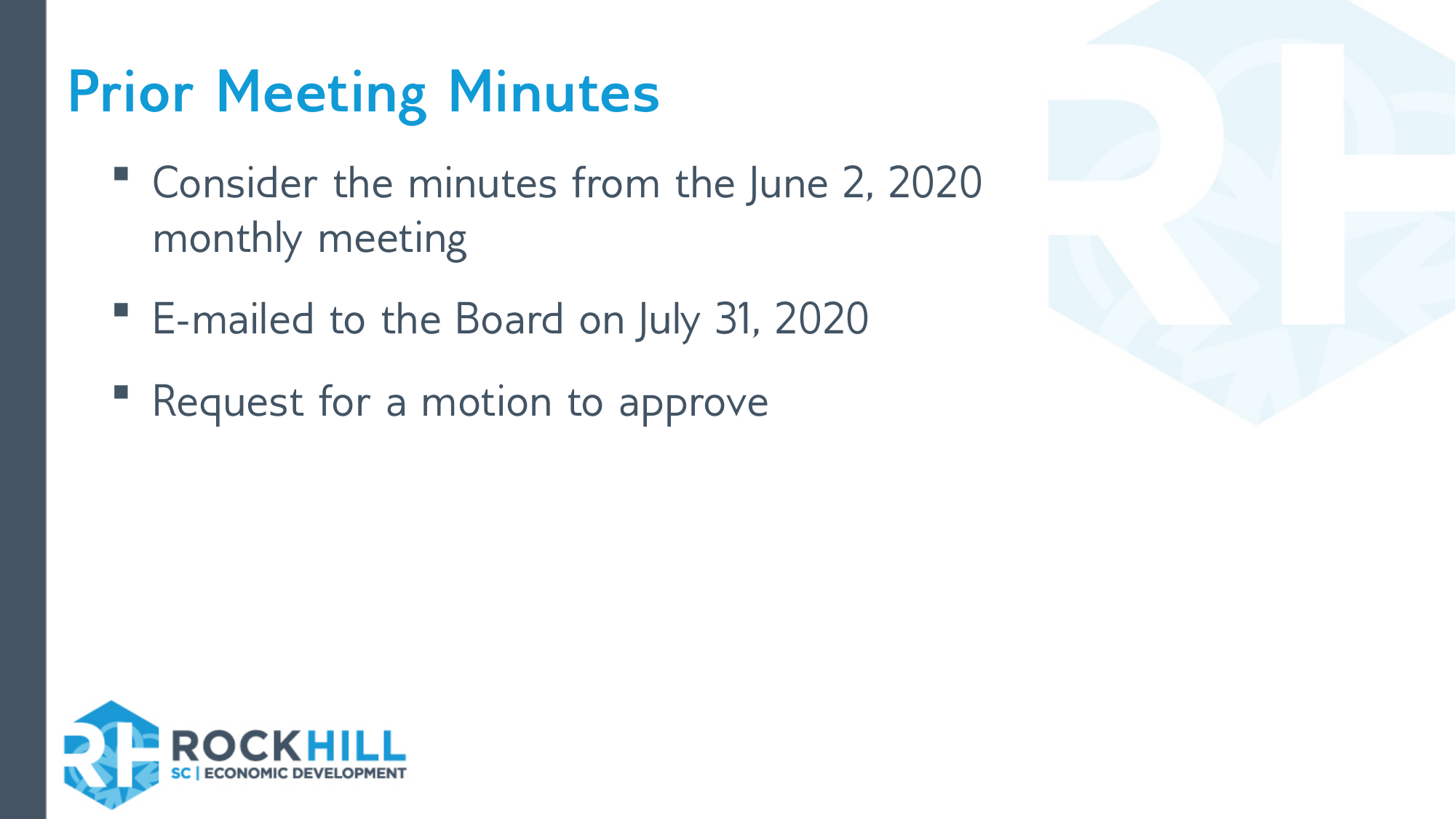

# Prior Meeting Minutes
Consider the minutes from the June 2, 2020
monthly meeting
E-mailed to the Board on July 31, 2020
Request for a motion to approve